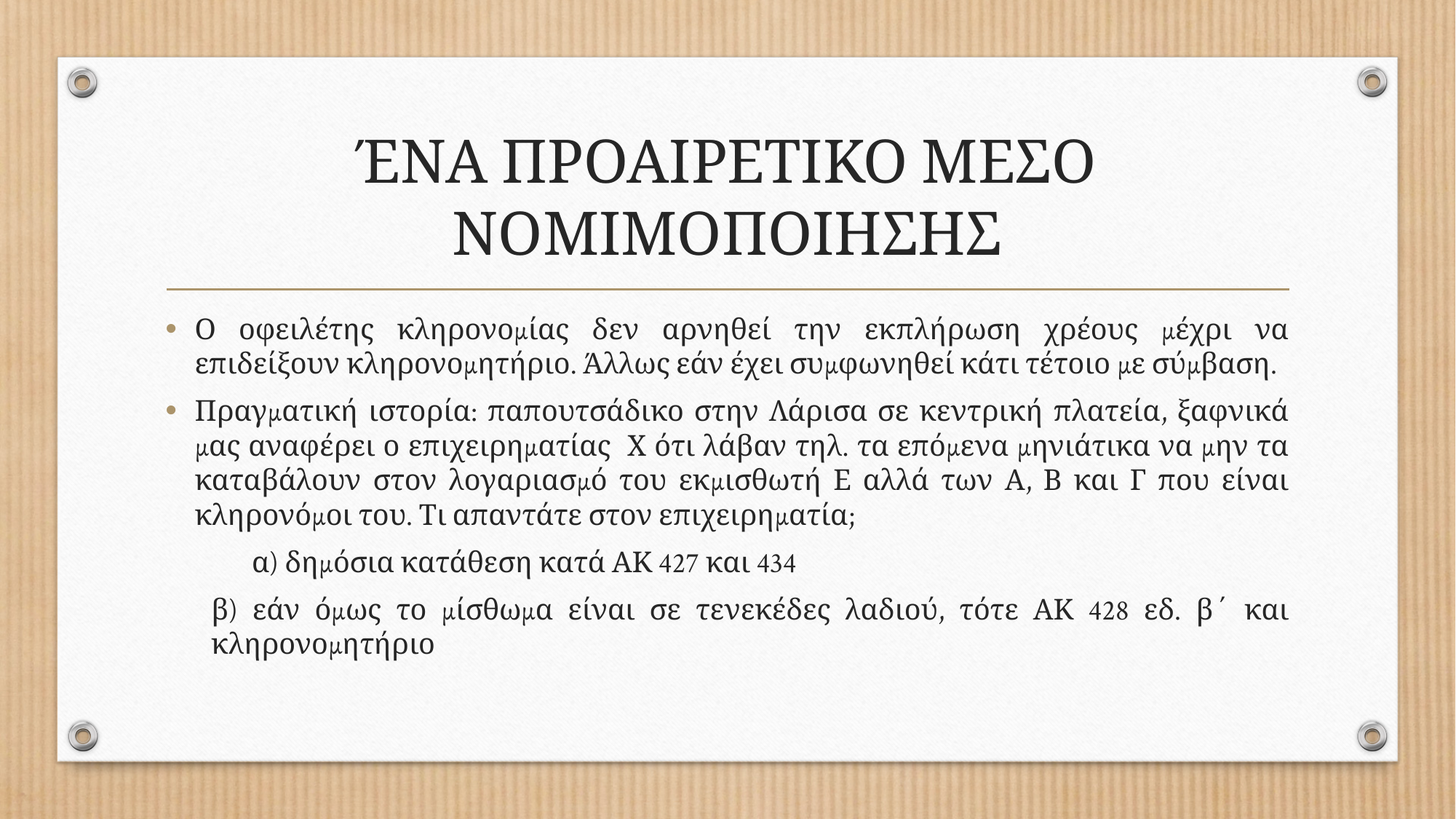

# ΈΝΑ ΠΡΟΑΙΡΕΤΙΚΟ ΜΕΣΟ ΝΟΜΙΜΟΠΟΙΗΣΗΣ
Ο οφειλέτης κληρονομίας δεν αρνηθεί την εκπλήρωση χρέους μέχρι να επιδείξουν κληρονομητήριο. Άλλως εάν έχει συμφωνηθεί κάτι τέτοιο με σύμβαση.
Πραγματική ιστορία: παπουτσάδικο στην Λάρισα σε κεντρική πλατεία, ξαφνικά μας αναφέρει ο επιχειρηματίας  Χ ότι λάβαν τηλ. τα επόμενα μηνιάτικα να μην τα καταβάλουν στον λογαριασμό του εκμισθωτή Ε αλλά των Α, Β και Γ που είναι κληρονόμοι του. Τι απαντάτε στον επιχειρηματία;
	α) δημόσια κατάθεση κατά ΑΚ 427 και 434
β) εάν όμως το μίσθωμα είναι σε τενεκέδες λαδιού, τότε ΑΚ 428 εδ. β΄ και κληρονομητήριο